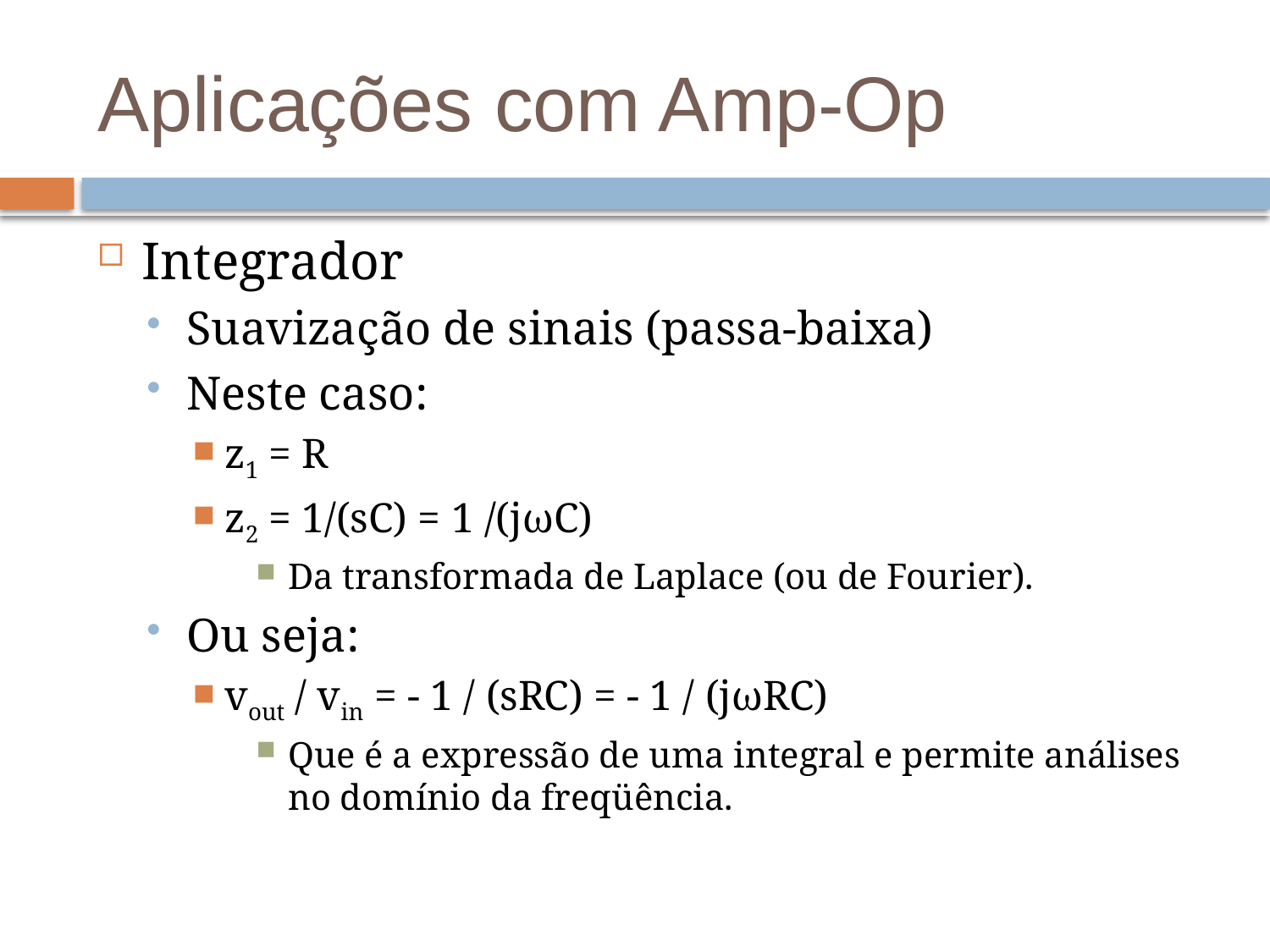

# Aplicações com Amp-Op
Integrador
Suavização de sinais (passa-baixa)
Neste caso:
z1 = R
z2 = 1/(sC) = 1 /(jωC)
Da transformada de Laplace (ou de Fourier).
Ou seja:
vout / vin = - 1 / (sRC) = - 1 / (jωRC)
Que é a expressão de uma integral e permite análises no domínio da freqüência.